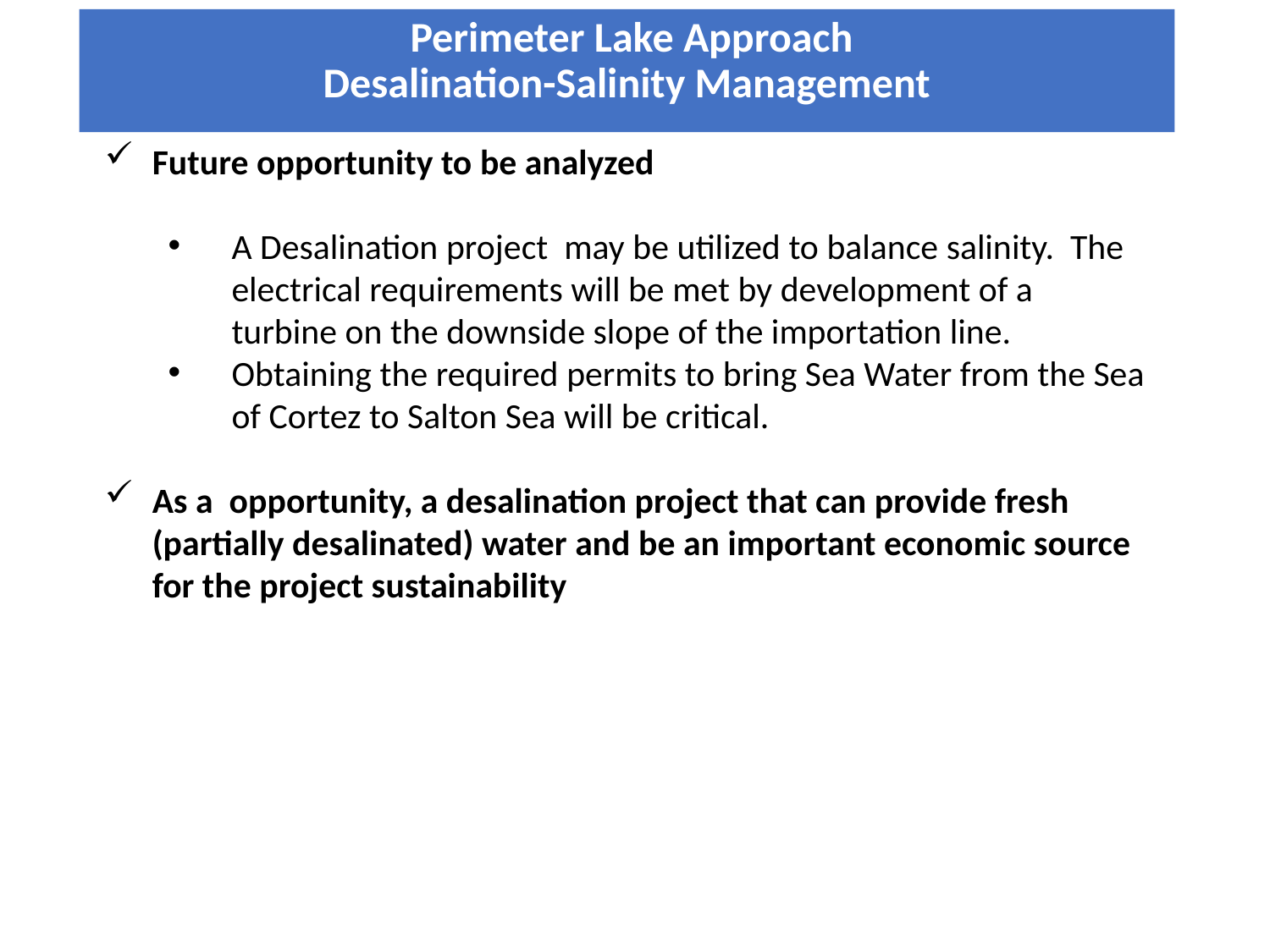

Perimeter Lake Approach
Desalination-Salinity Management

Future opportunity to be analyzed

A Desalination project  may be utilized to balance salinity.  The electrical requirements will be met by development of a turbine on the downside slope of the importation line.
Obtaining the required permits to bring Sea Water from the Sea of Cortez to Salton Sea will be critical.

As a  opportunity, a desalination project that can provide fresh (partially desalinated) water and be an important economic source for the project sustainability